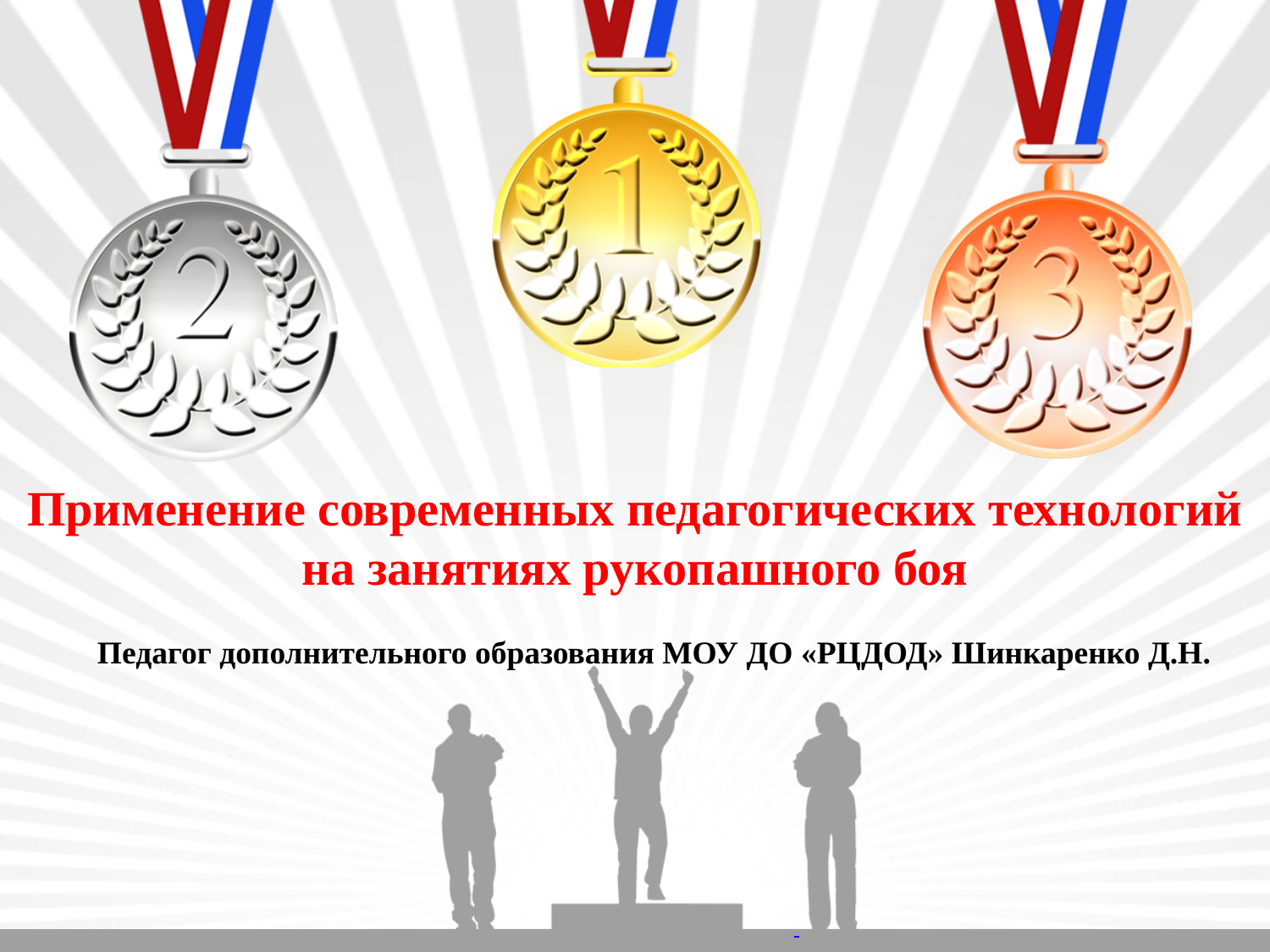

Применение современных педагогических технологий на занятиях рукопашного боя

Педагог дополнительного образования МОУ ДО «РЦДОД» Шинкаренко Д.Н.